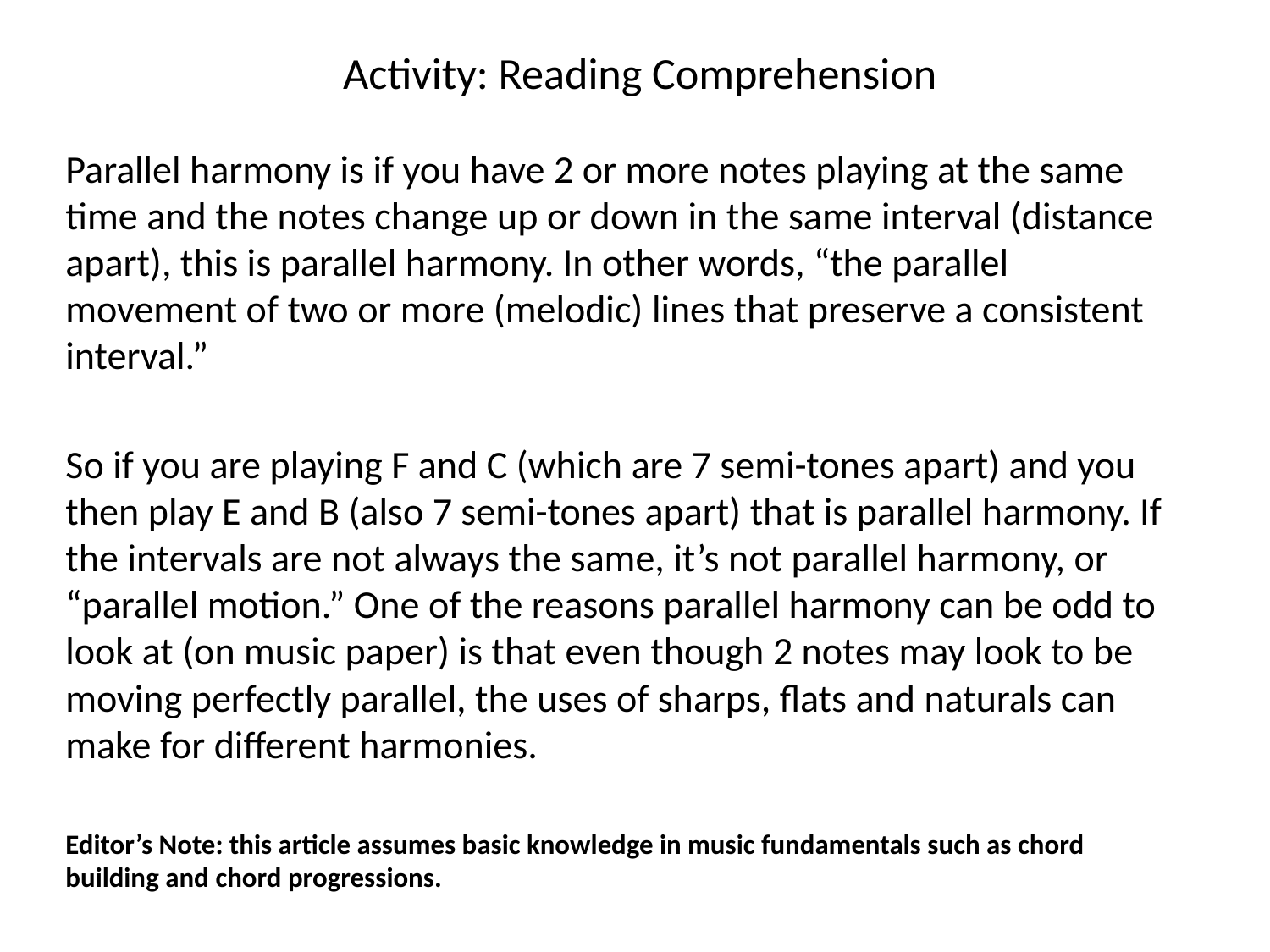

# Activity: Reading Comprehension
Parallel harmony is if you have 2 or more notes playing at the same time and the notes change up or down in the same interval (distance apart), this is parallel harmony. In other words, “the parallel movement of two or more (melodic) lines that preserve a consistent interval.”

So if you are playing F and C (which are 7 semi-tones apart) and you then play E and B (also 7 semi-tones apart) that is parallel harmony. If the intervals are not always the same, it’s not parallel harmony, or “parallel motion.” One of the reasons parallel harmony can be odd to look at (on music paper) is that even though 2 notes may look to be moving perfectly parallel, the uses of sharps, flats and naturals can make for different harmonies.

Editor’s Note: this article assumes basic knowledge in music fundamentals such as chord building and chord progressions.